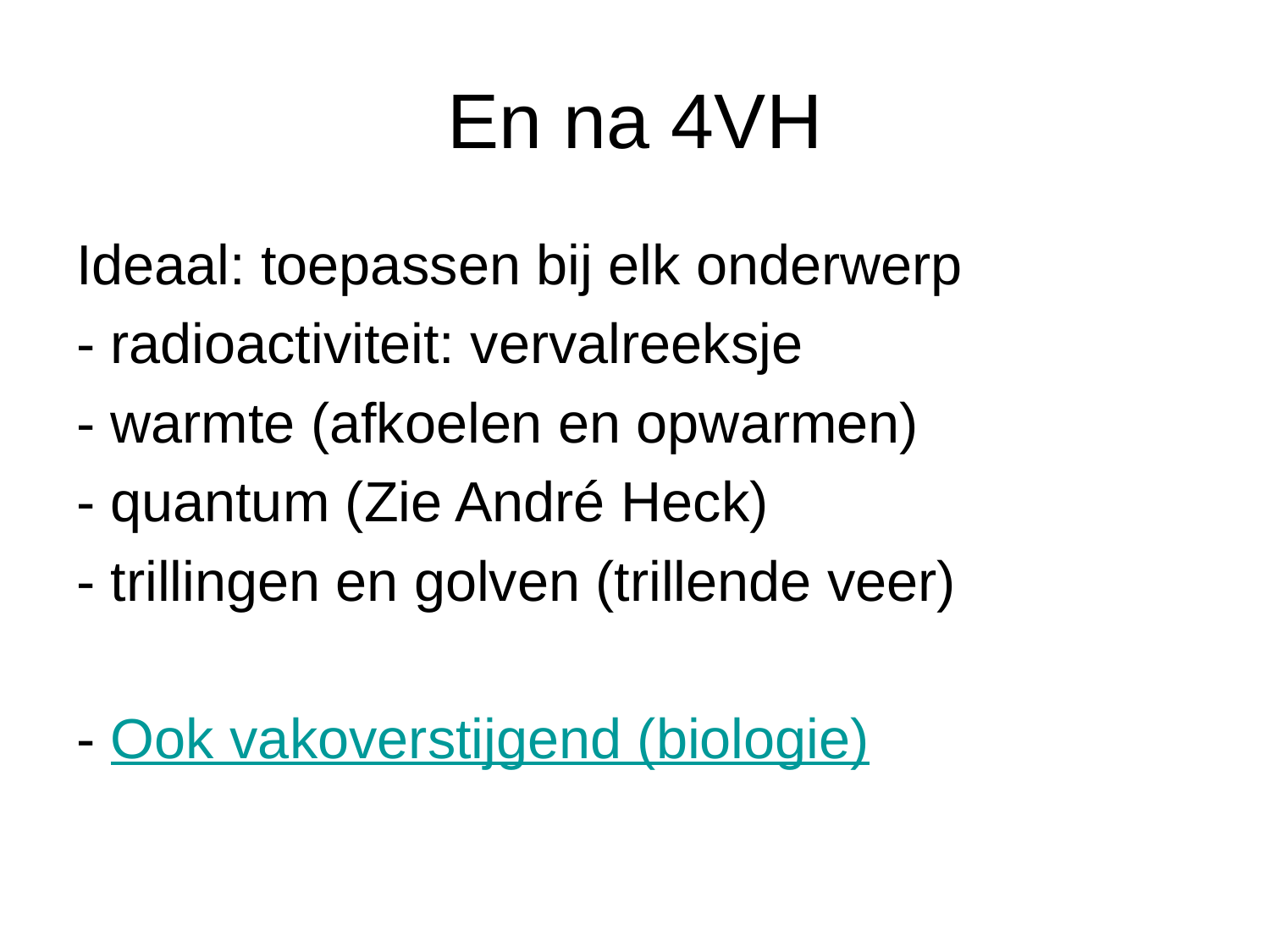

# En na 4VH
Ideaal: toepassen bij elk onderwerp
- radioactiviteit: vervalreeksje
- warmte (afkoelen en opwarmen)
- quantum (Zie André Heck)
- trillingen en golven (trillende veer)

- Ook vakoverstijgend (biologie)